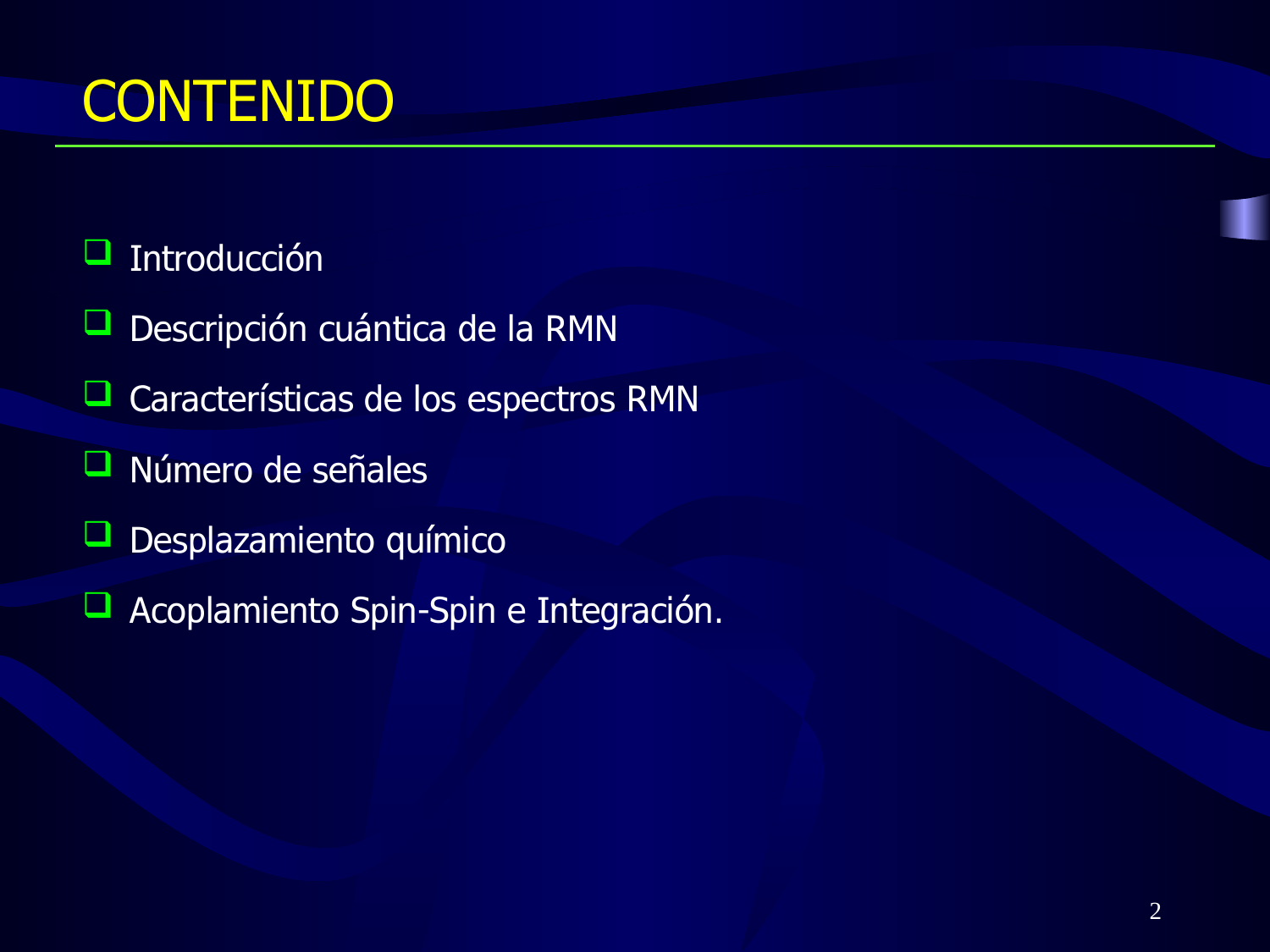

# CONTENIDO
Introducción
Descripción cuántica de la RMN
Características de los espectros RMN
Número de señales
Desplazamiento químico
Acoplamiento Spin-Spin e Integración.

2